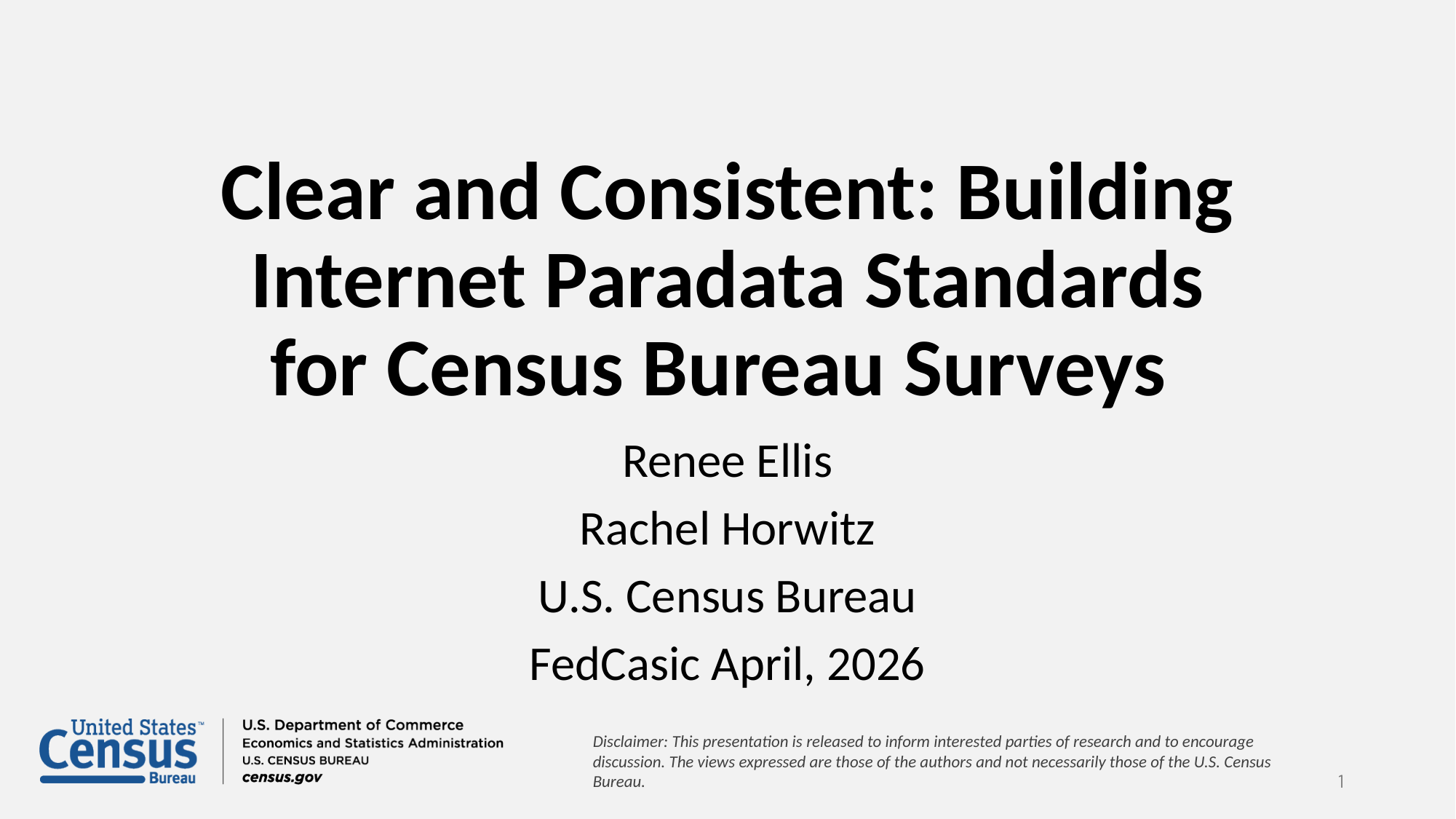

# Clear and Consistent: Building Internet Paradata Standards for Census Bureau Surveys
Renee Ellis
Rachel Horwitz
U.S. Census Bureau
FedCasic April, 2026
Disclaimer: This presentation is released to inform interested parties of research and to encourage discussion. The views expressed are those of the authors and not necessarily those of the U.S. Census Bureau.
1